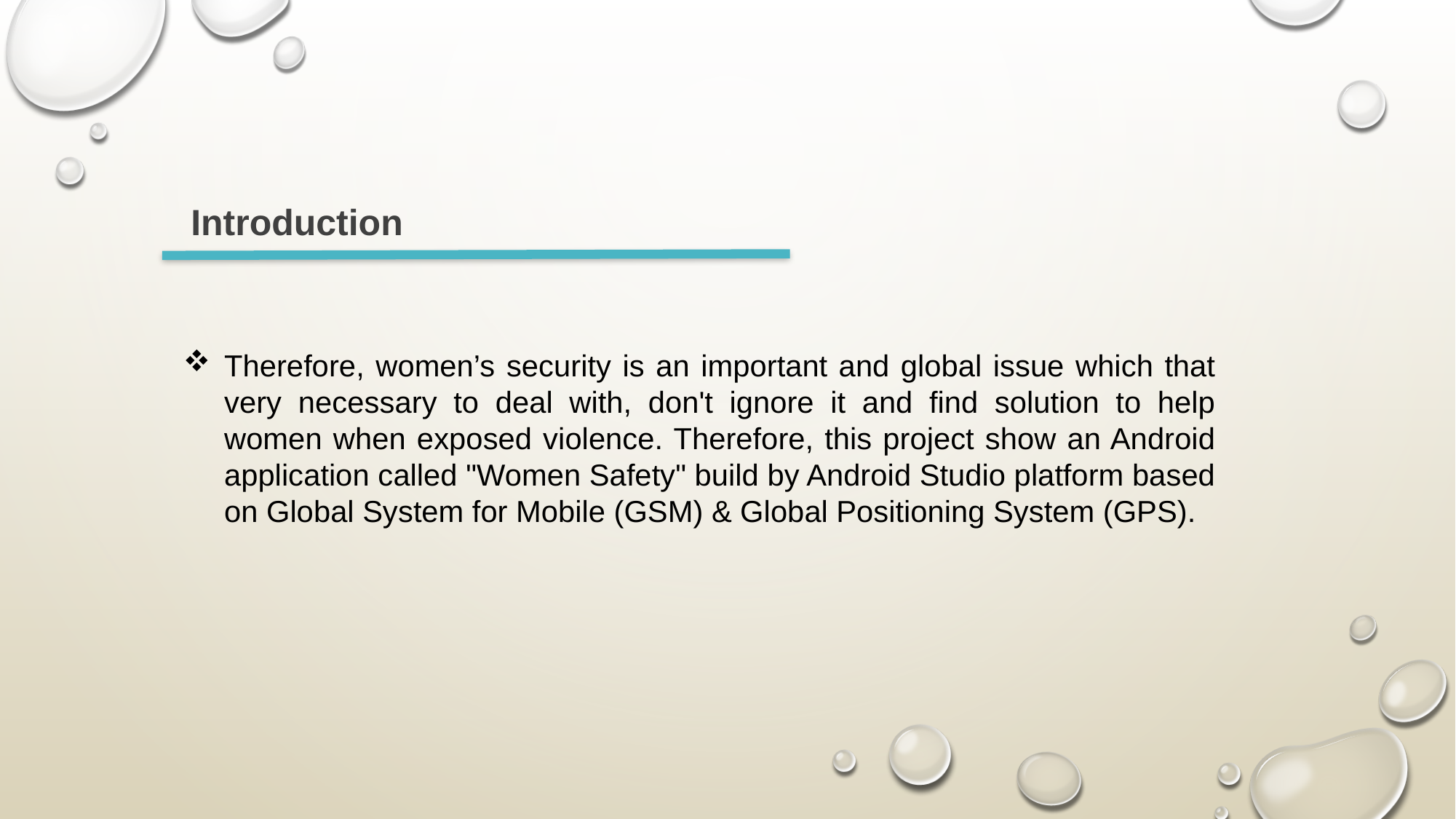

Introduction
Therefore, women’s security is an important and global issue which that very necessary to deal with, don't ignore it and find solution to help women when exposed violence. Therefore, this project show an Android application called "Women Safety" build by Android Studio platform based on Global System for Mobile (GSM) & Global Positioning System (GPS).